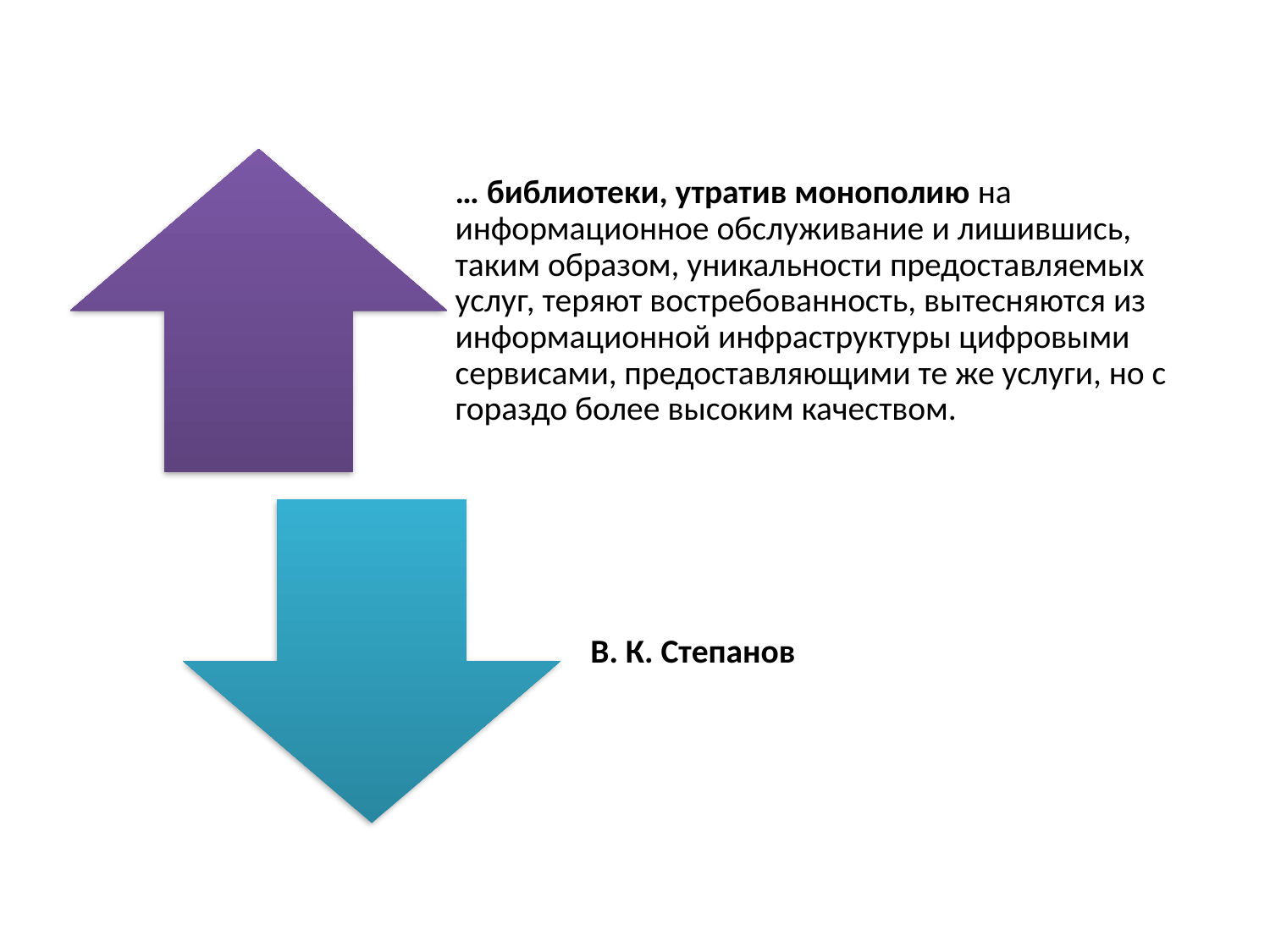

… библиотеки, утратив монополию на информационное обслуживание и лишившись, таким образом, уникальности предоставляемых услуг, теряют востребованность, вытесняются из информационной инфраструктуры цифровыми сервисами, предоставляющими те же услуги, но с гораздо более высоким качеством.
В. К. Степанов